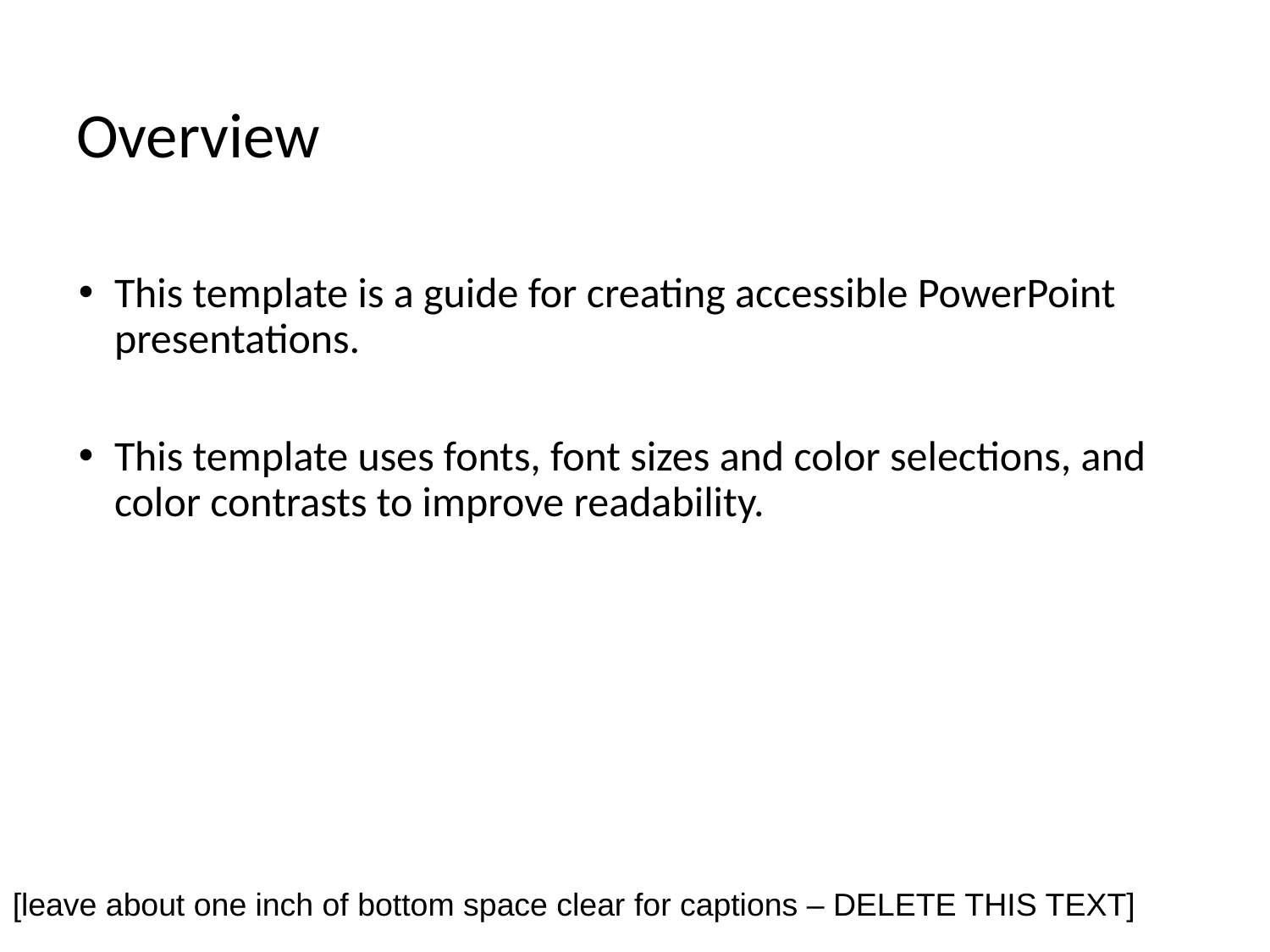

# Overview
This template is a guide for creating accessible PowerPoint presentations.

This template uses fonts, font sizes and color selections, and color contrasts to improve readability.
[leave about one inch of bottom space clear for captions – DELETE THIS TEXT]